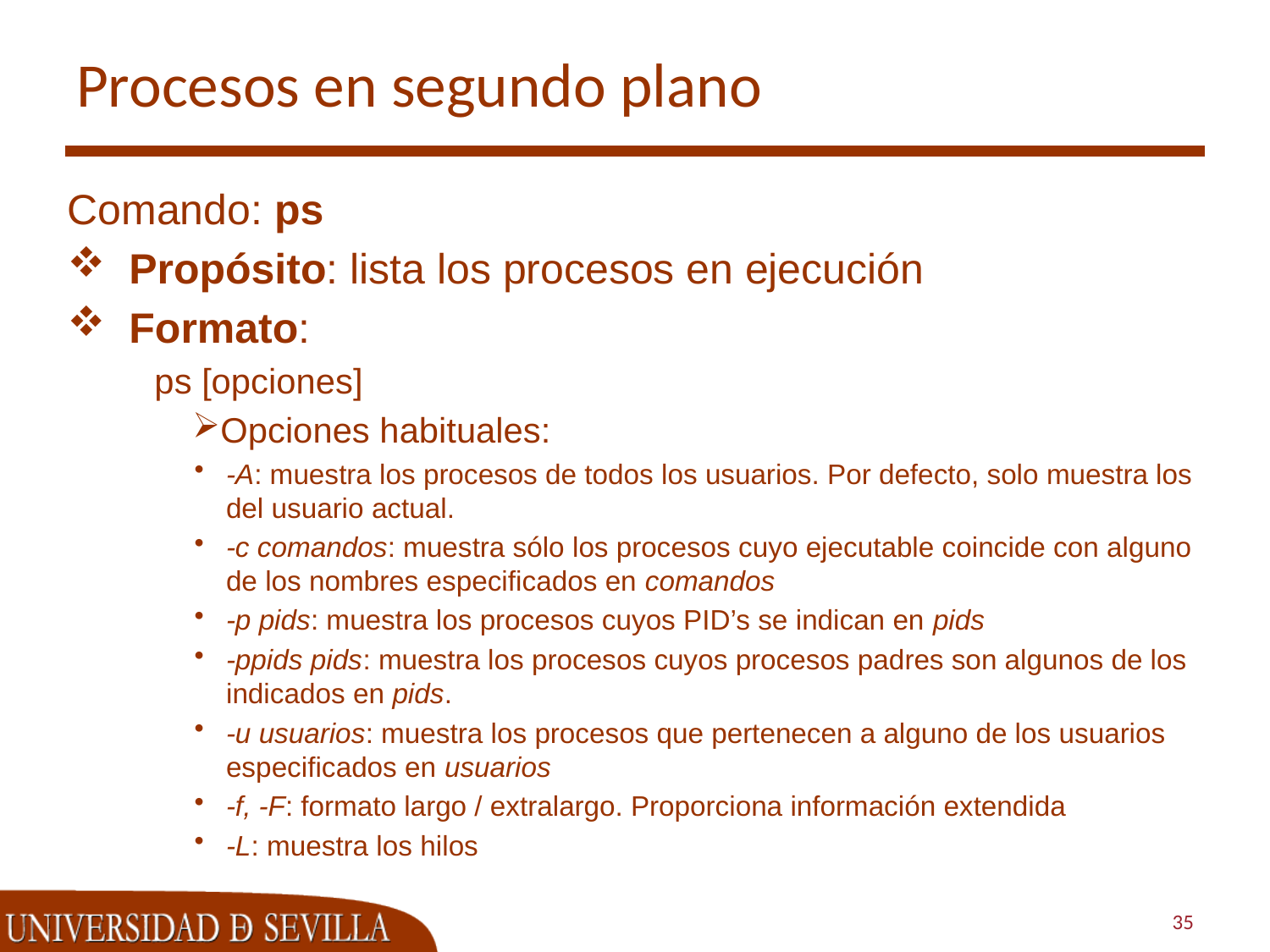

# Procesos en segundo plano
Comando: ps
Propósito: lista los procesos en ejecución
Formato:
ps [opciones]
Opciones habituales:
-A: muestra los procesos de todos los usuarios. Por defecto, solo muestra los del usuario actual.
-c comandos: muestra sólo los procesos cuyo ejecutable coincide con alguno de los nombres especificados en comandos
-p pids: muestra los procesos cuyos PID’s se indican en pids
-ppids pids: muestra los procesos cuyos procesos padres son algunos de los indicados en pids.
-u usuarios: muestra los procesos que pertenecen a alguno de los usuarios especificados en usuarios
-f, -F: formato largo / extralargo. Proporciona información extendida
-L: muestra los hilos

35